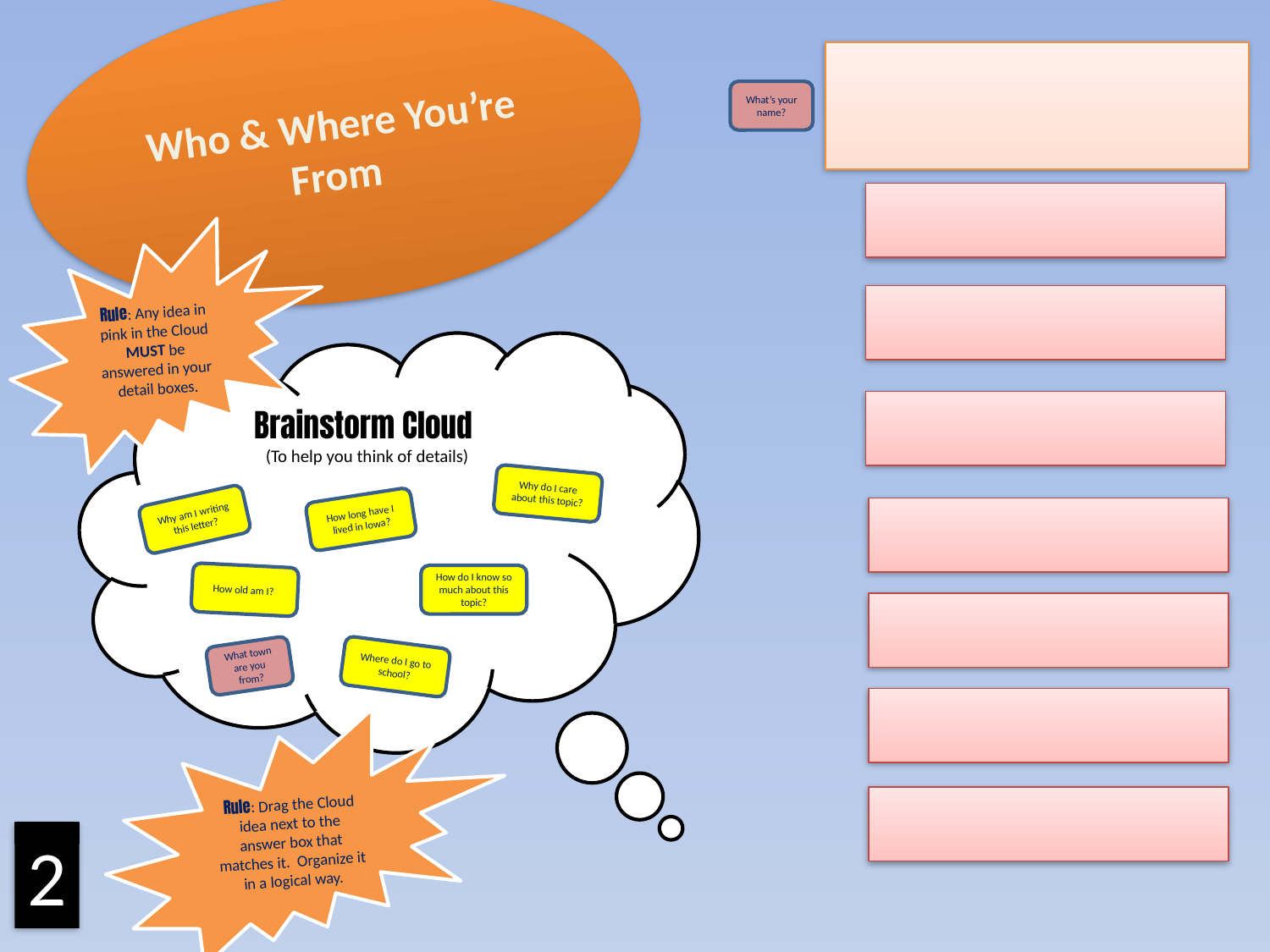

Who & Where You’re From

What’s your name?

Rule: Any idea in pink in the Cloud MUST be answered in your detail boxes.

Brainstorm Cloud
(To help you think of details)

Why do I care about this topic?
Why am I writing this letter?
How long have I lived in Iowa?

How do I know so much about this topic?
How old am I?

What town are you from?
Where do I go to school?

Rule: Drag the Cloud idea next to the answer box that matches it.  Organize it in a logical way.

2